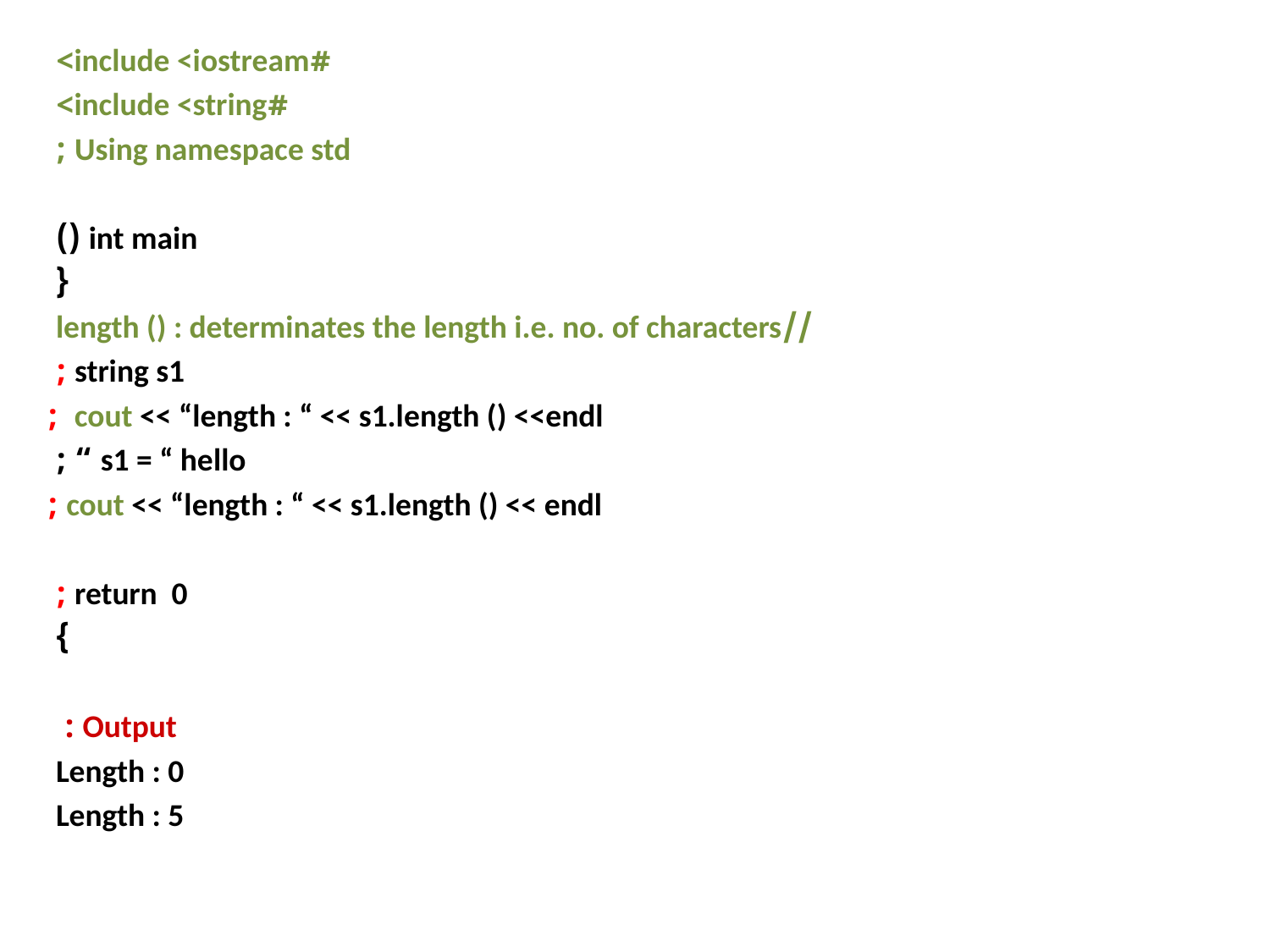

#include <iostream>
#include <string>
Using namespace std ;

int main ()
{
                    //length () : determinates the length i.e. no. of characters
                      string s1 ;
                    cout << “length : “ << s1.length () <<endl  ;
                    s1 = “ hello “ ;
                    cout << “length : “ << s1.length () << endl ;

                   return  0 ;
}

Output :
Length : 0
Length : 5